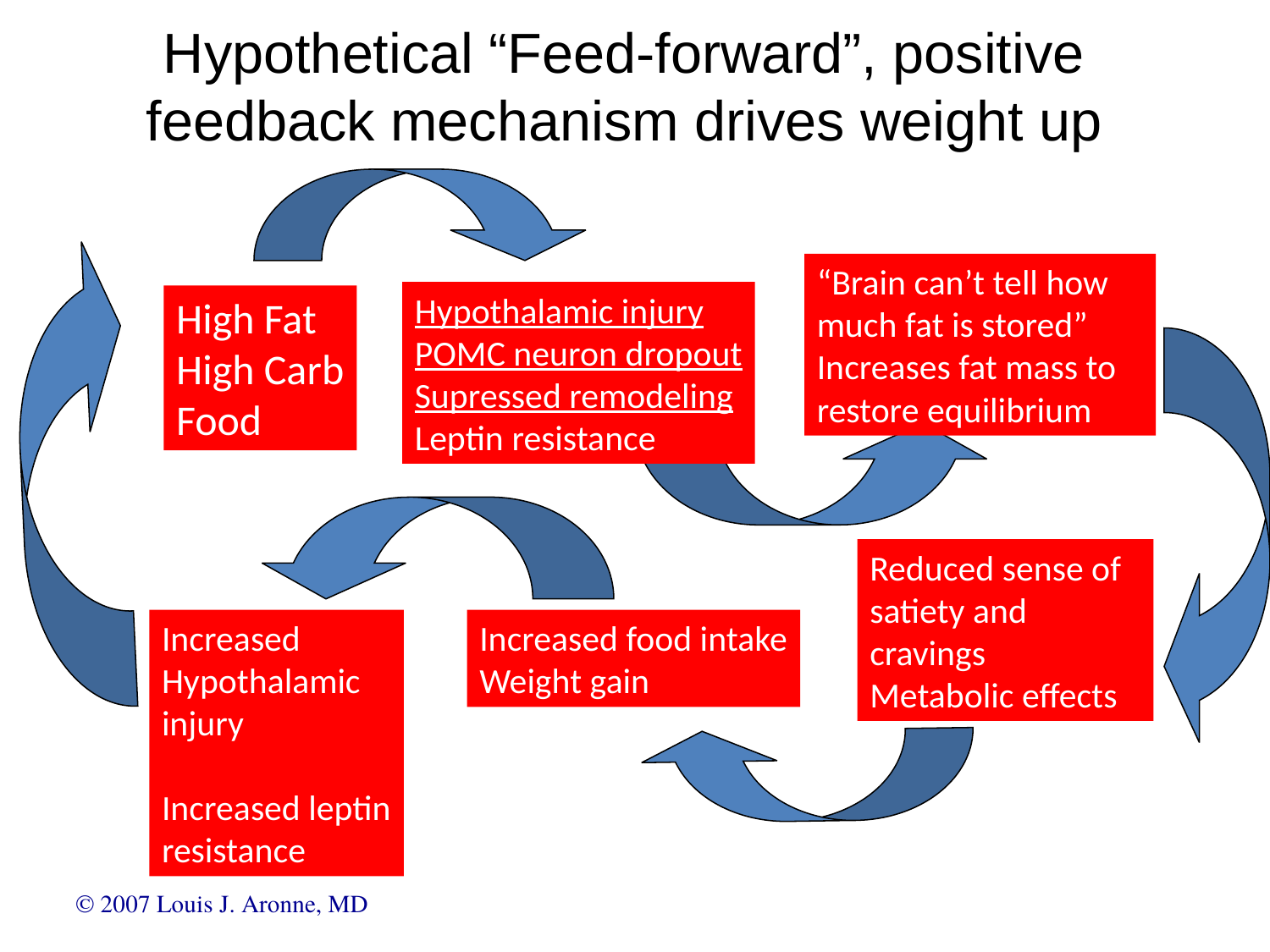

Hypothetical “Feed-forward”, positive feedback mechanism drives weight up

“Brain can’t tell how much fat is stored”
Increases fat mass to restore equilibrium
Hypothalamic injury
POMC neuron dropout
Supressed remodeling
Leptin resistance
High Fat
High Carb
Food

Reduced sense of satiety and cravings
Metabolic effects
Increased
Hypothalamic
injury

Increased leptin
resistance
Increased food intake
Weight gain

© 2007 Louis J. Aronne, MD
Wang J, Diabetes, 2001; DiMarzo V pers comm
Ozcan L et al Cell Metabolism; 2009